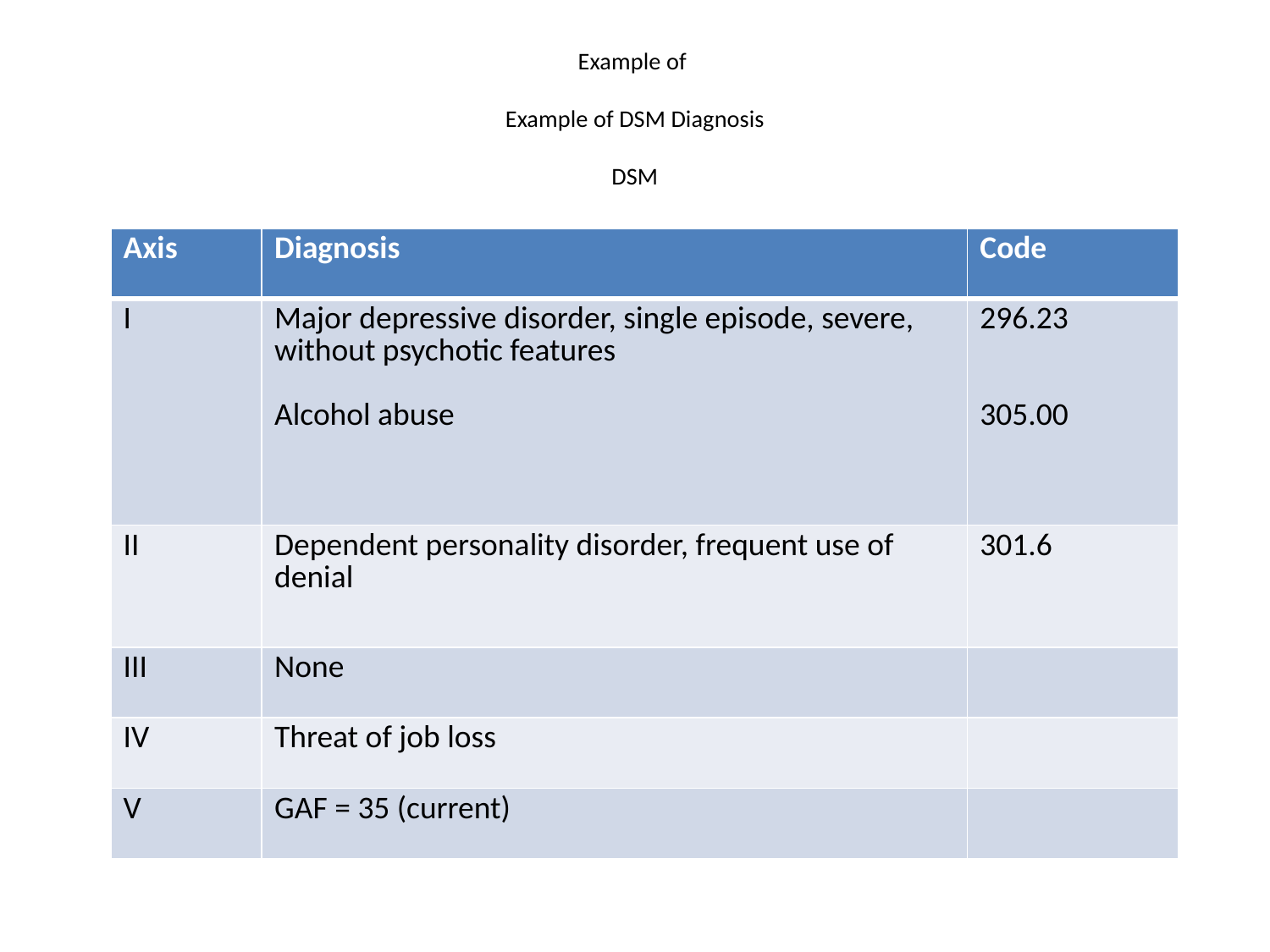

# Example of Example of DSM Diagnosis DSM

| Axis | Diagnosis | Code |
| --- | --- | --- |
| I | Major depressive disorder, single episode, severe, without psychotic features Alcohol abuse | 296.23 305.00 |
| II | Dependent personality disorder, frequent use of denial | 301.6 |
| III | None |  |
| IV | Threat of job loss |  |
| V | GAF = 35 (current) |  |